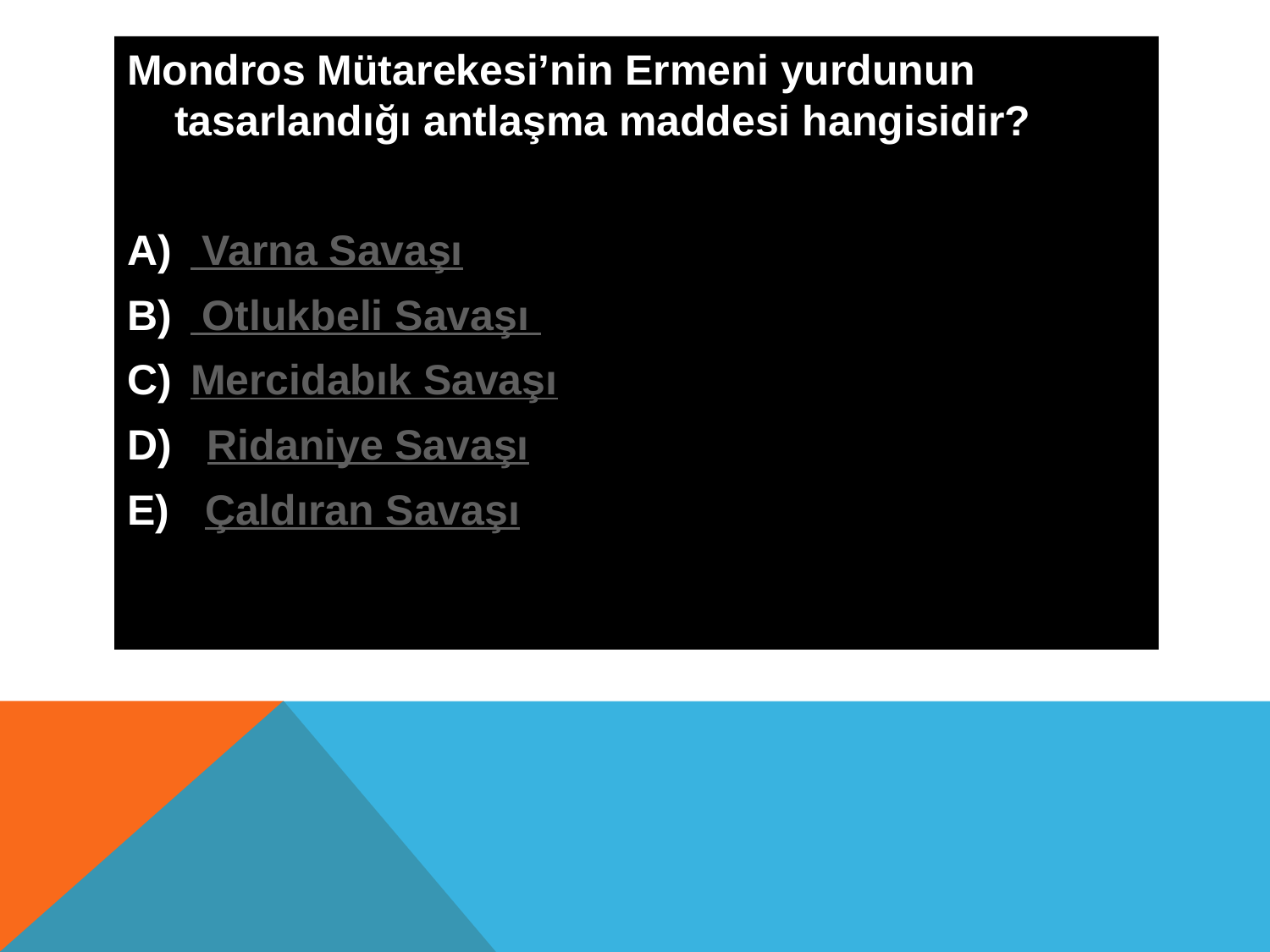

Mondros Mütarekesi’nin Ermeni yurdunun tasarlandığı antlaşma maddesi hangisidir?

 Varna Savaşı
 Otlukbeli Savaşı
Mercidabık Savaşı
D)   Ridaniye Savaşı
E)   Çaldıran Savaşı